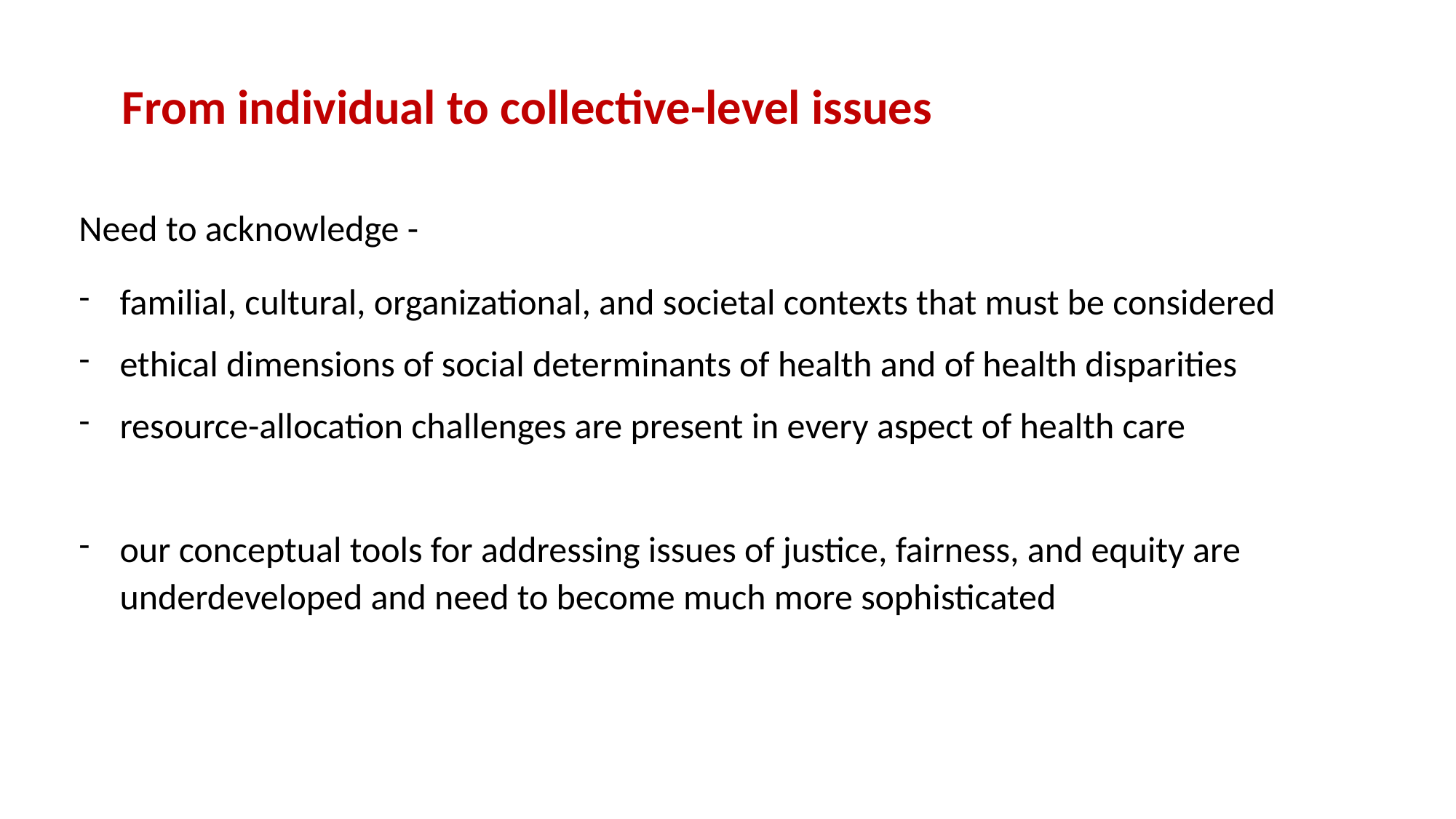

# From individual to collective-level issues
Need to acknowledge -
familial, cultural, organizational, and societal contexts that must be considered
ethical dimensions of social determinants of health and of health disparities
resource-allocation challenges are present in every aspect of health care

our conceptual tools for addressing issues of justice, fairness, and equity are underdeveloped and need to become much more sophisticated